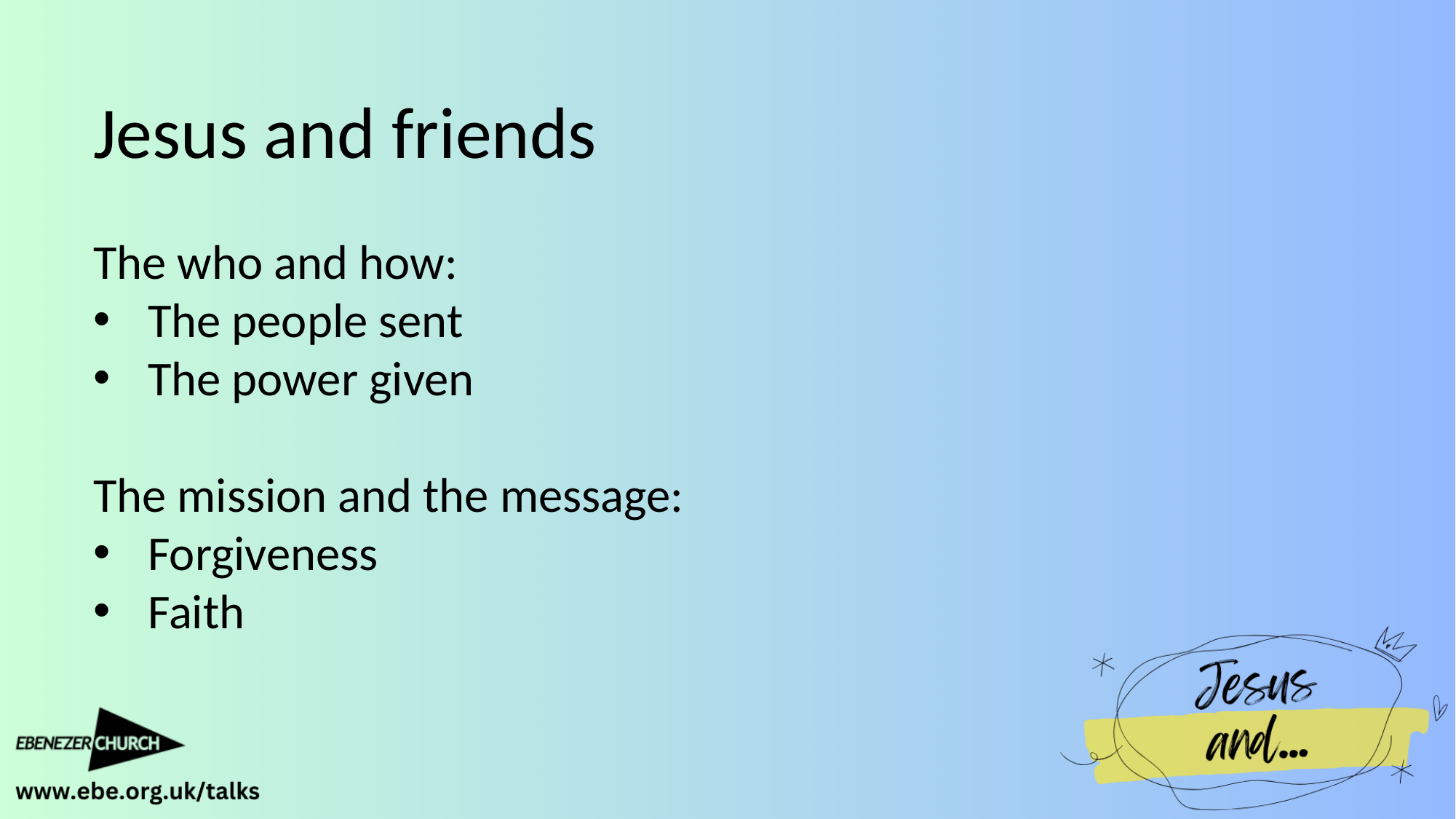

Jesus and friends

The who and how:
The people sent
The power given

The mission and the message:
Forgiveness
Faith